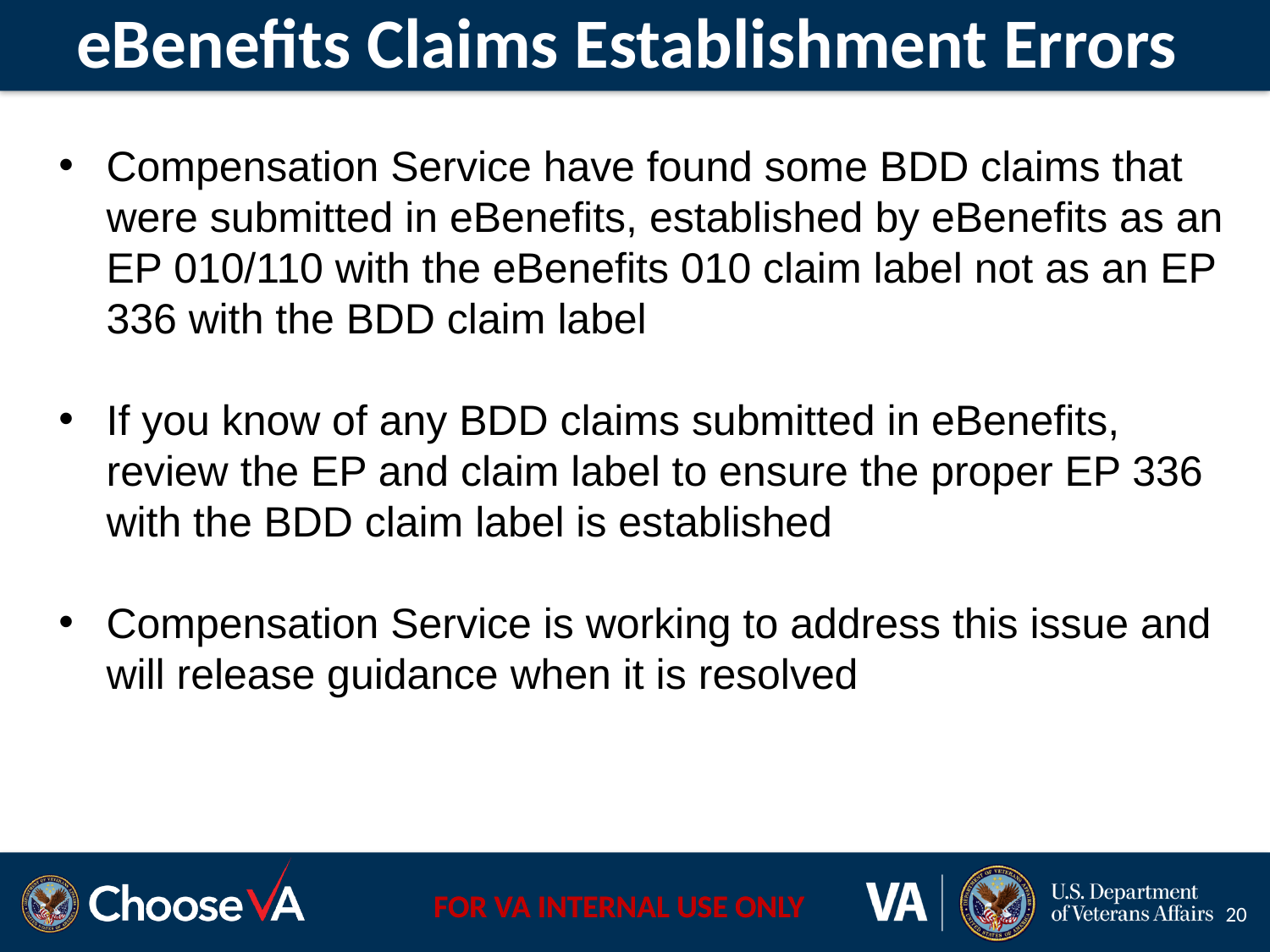

# eBenefits Claims Establishment Errors
Compensation Service have found some BDD claims that were submitted in eBenefits, established by eBenefits as an EP 010/110 with the eBenefits 010 claim label not as an EP 336 with the BDD claim label

If you know of any BDD claims submitted in eBenefits, review the EP and claim label to ensure the proper EP 336 with the BDD claim label is established

Compensation Service is working to address this issue and will release guidance when it is resolved

20